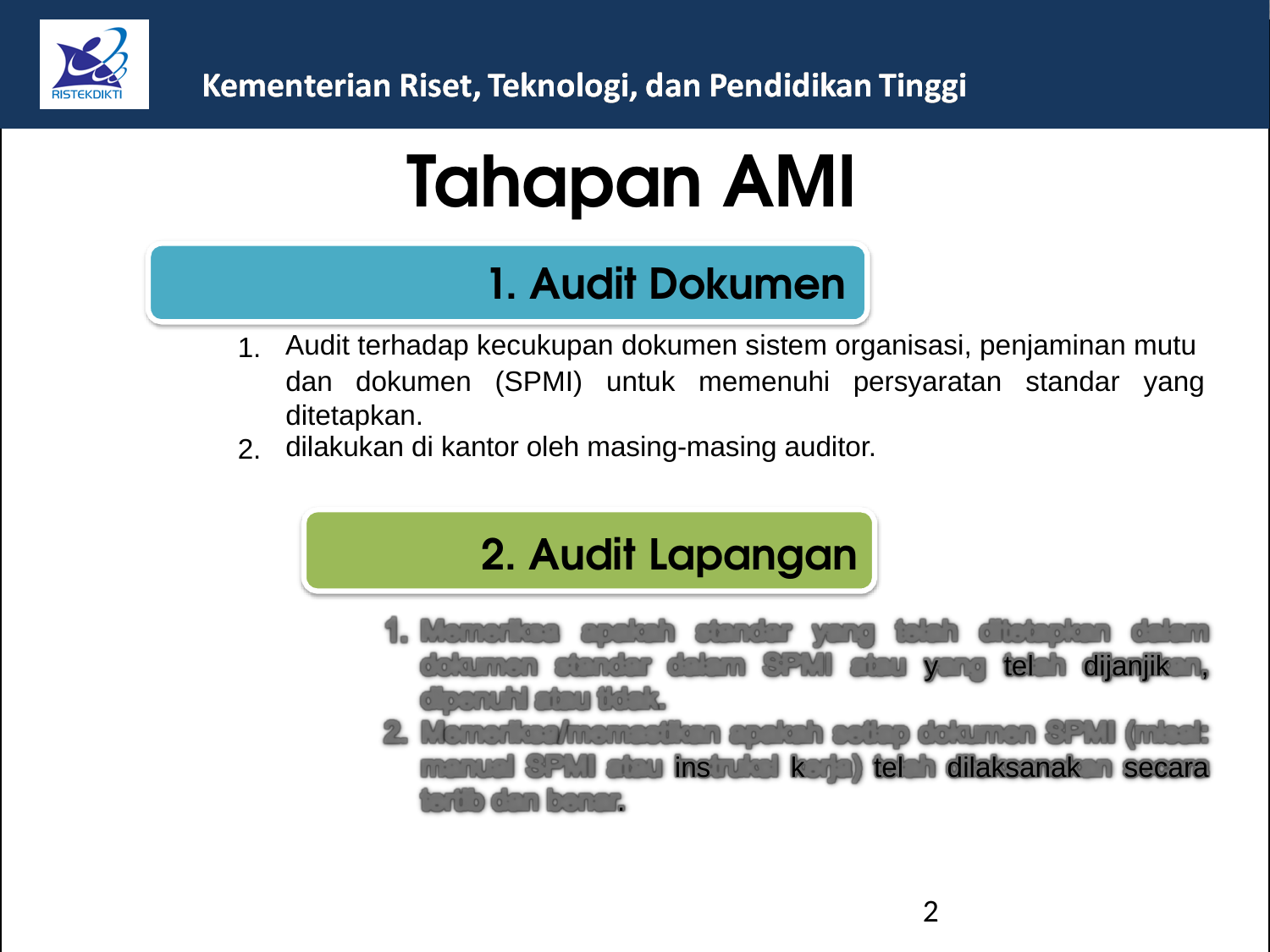

Tahapan AMI
1. Audit Dokumen
Audit terhadap kecukupan dokumen sistem organisasi, penjaminan mutu

1.
dan
dokumen
(SPMI)
untuk
memenuhi
persyaratan
standar
yang
ditetapkan.
dilakukan di kantor oleh masing-masing auditor.
2.

2.
Audit
Lapangan

1.

a

ah

tandar

ng

ah

an

Memeriks
apak
umen
s
tandar
ya
am
tel
SPMI
diteta
atau
pk
ang
dalam
ah

an

y
tel
dijanjik
,
dok           s
dal
atau

penuhi

dak

di
ti     .
/

2.

M

sa

an

ah

ap

en

SPMI

(

sal

emerik
mem
manual
astik
SPMI
apak
au
seti
truksi
dok
)
um                mi
ah
:
an

erja

ins
k
tel
dilaksanak
secara
at
dan

tertib

benar

.
2